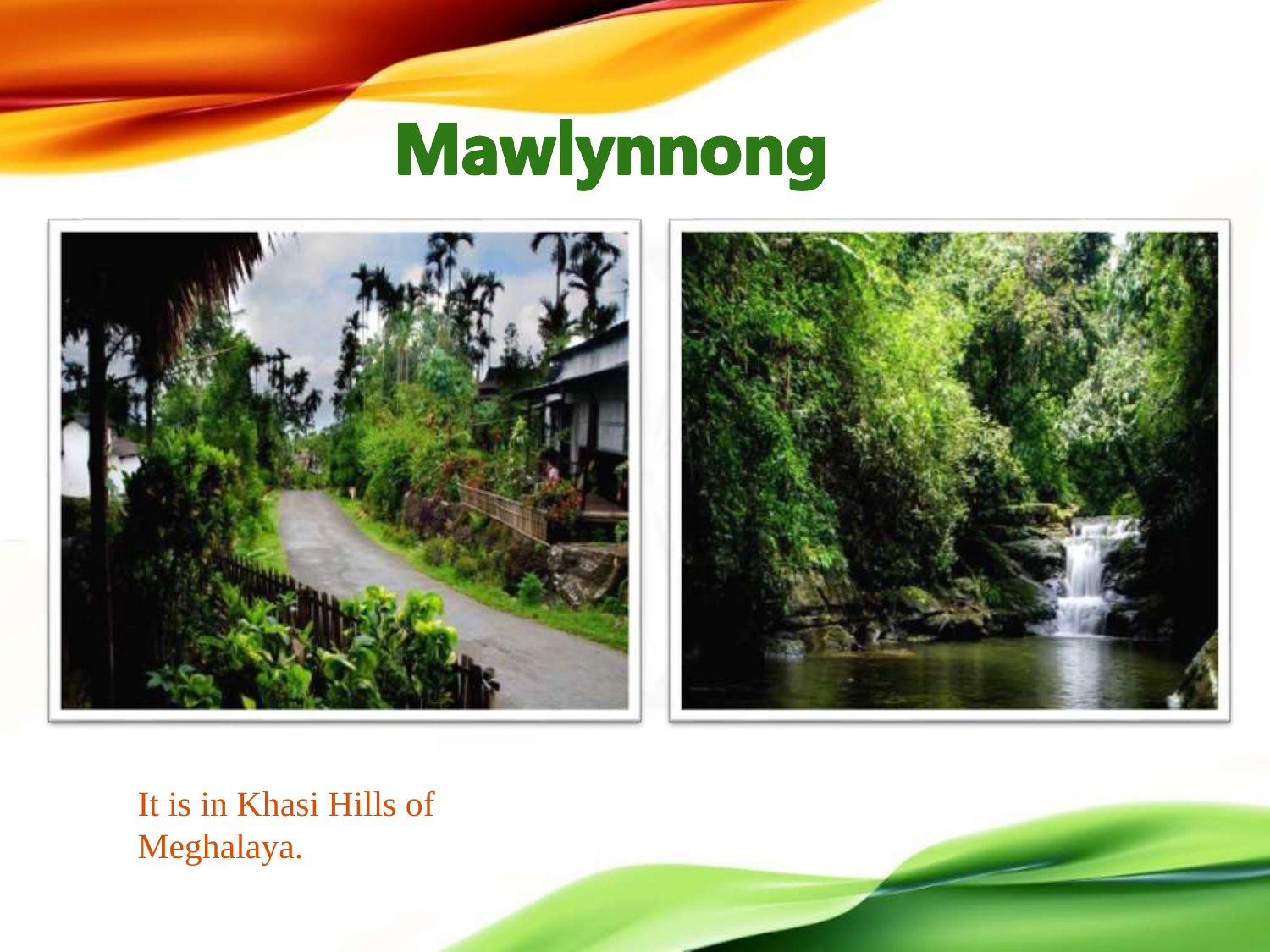

It is in Khasi Hills of Meghalaya.